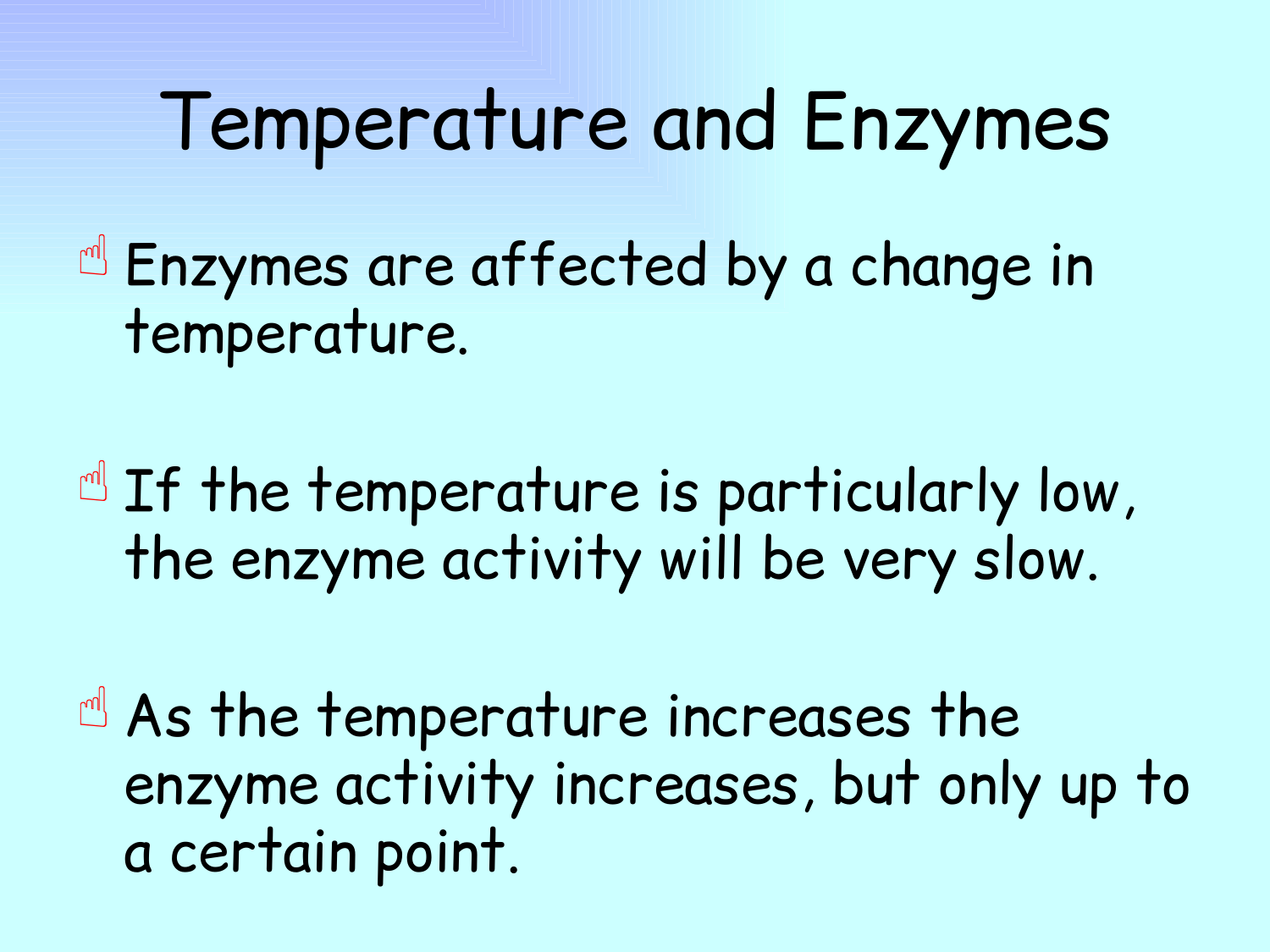

# Temperature and Enzymes
Enzymes are affected by a change in temperature.

If the temperature is particularly low, the enzyme activity will be very slow.

As the temperature increases the enzyme activity increases, but only up to a certain point.